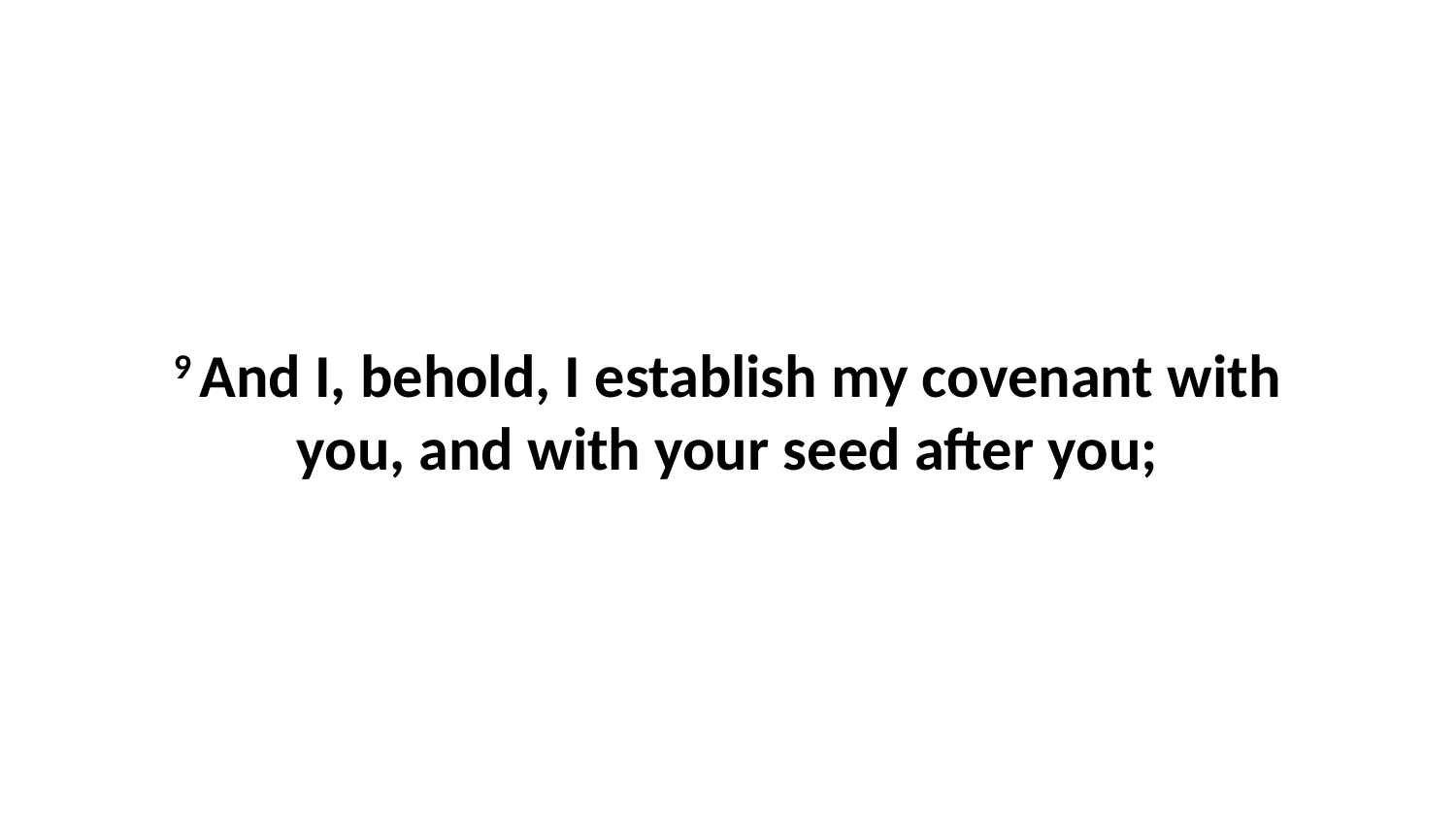

9 And I, behold, I establish my covenant with you, and with your seed after you;